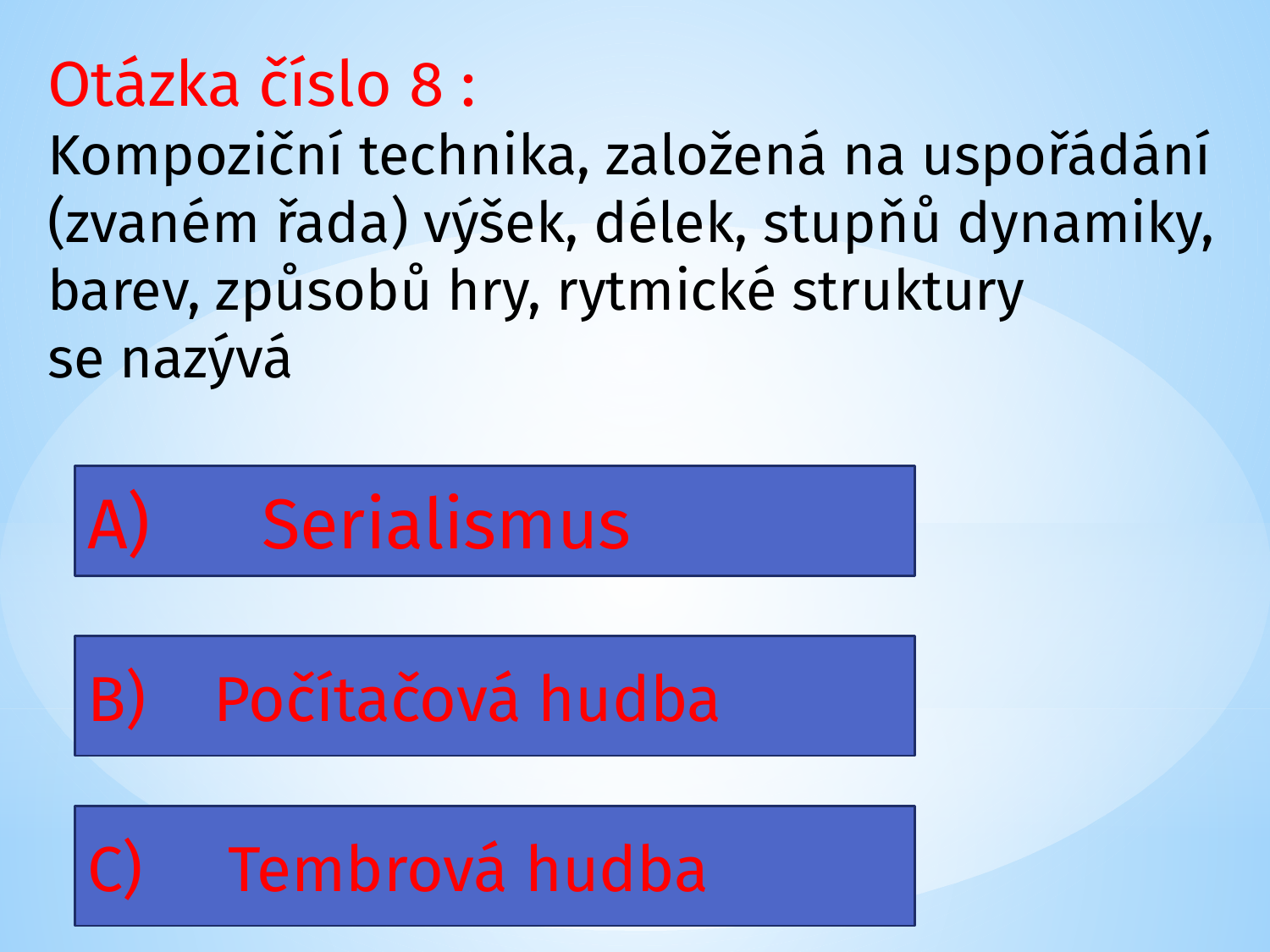

Otázka číslo 8 :
Kompoziční technika, založená na uspořádání (zvaném řada) výšek, délek, stupňů dynamiky, barev, způsobů hry, rytmické struktury
se nazývá

A)      Serialismus
B)    Počítačová hudba
C)     Tembrová hudba